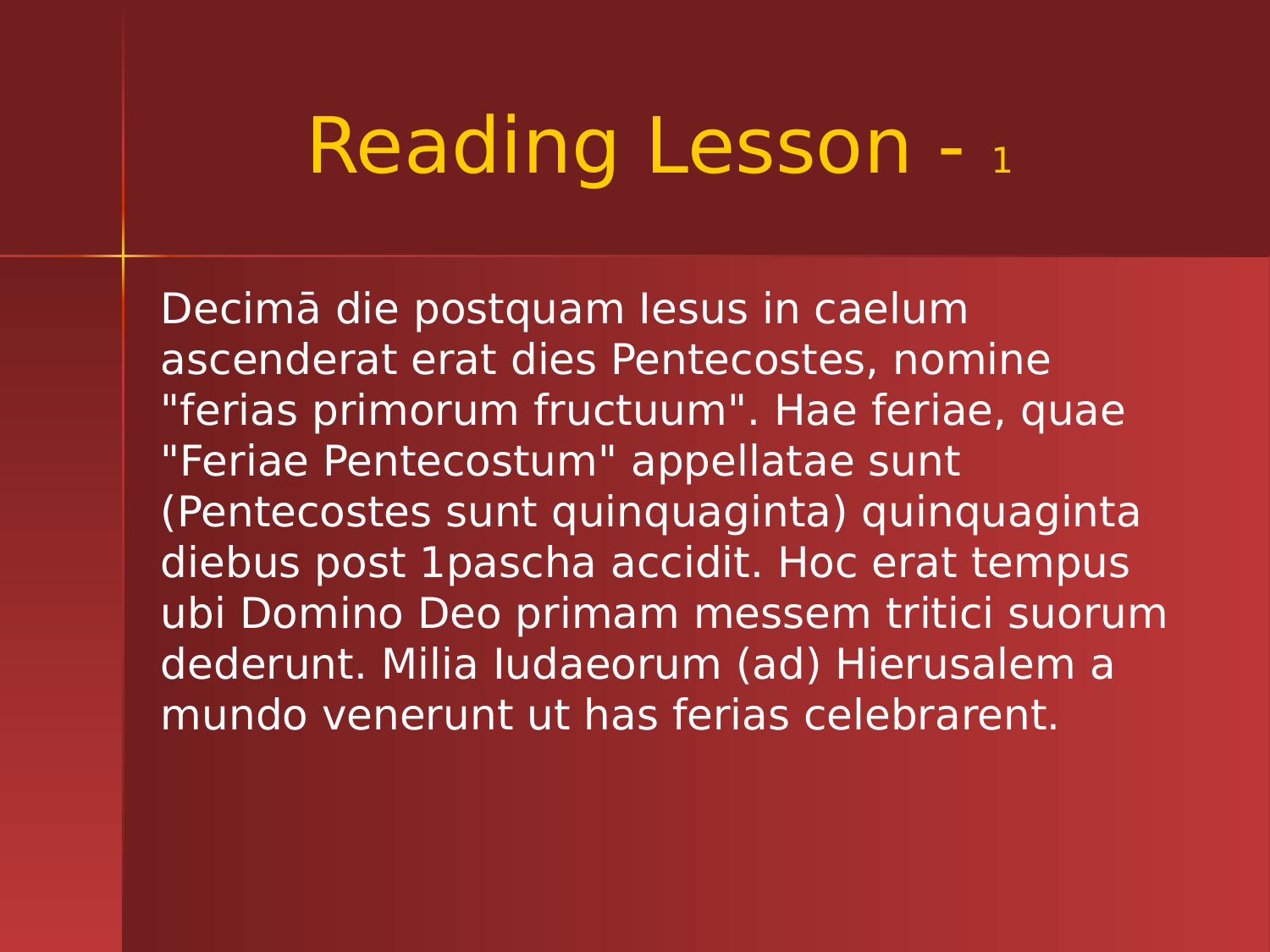

# Reading Lesson - 1
Decimā die postquam Iesus in caelum ascenderat erat dies Pentecostes, nomine "ferias primorum fructuum". Hae feriae, quae "Feriae Pentecostum" appellatae sunt (Pentecostes sunt quinquaginta) quinquaginta diebus post 1pascha accidit. Hoc erat tempus ubi Domino Deo primam messem tritici suorum dederunt. Milia Iudaeorum (ad) Hierusalem a mundo venerunt ut has ferias celebrarent.